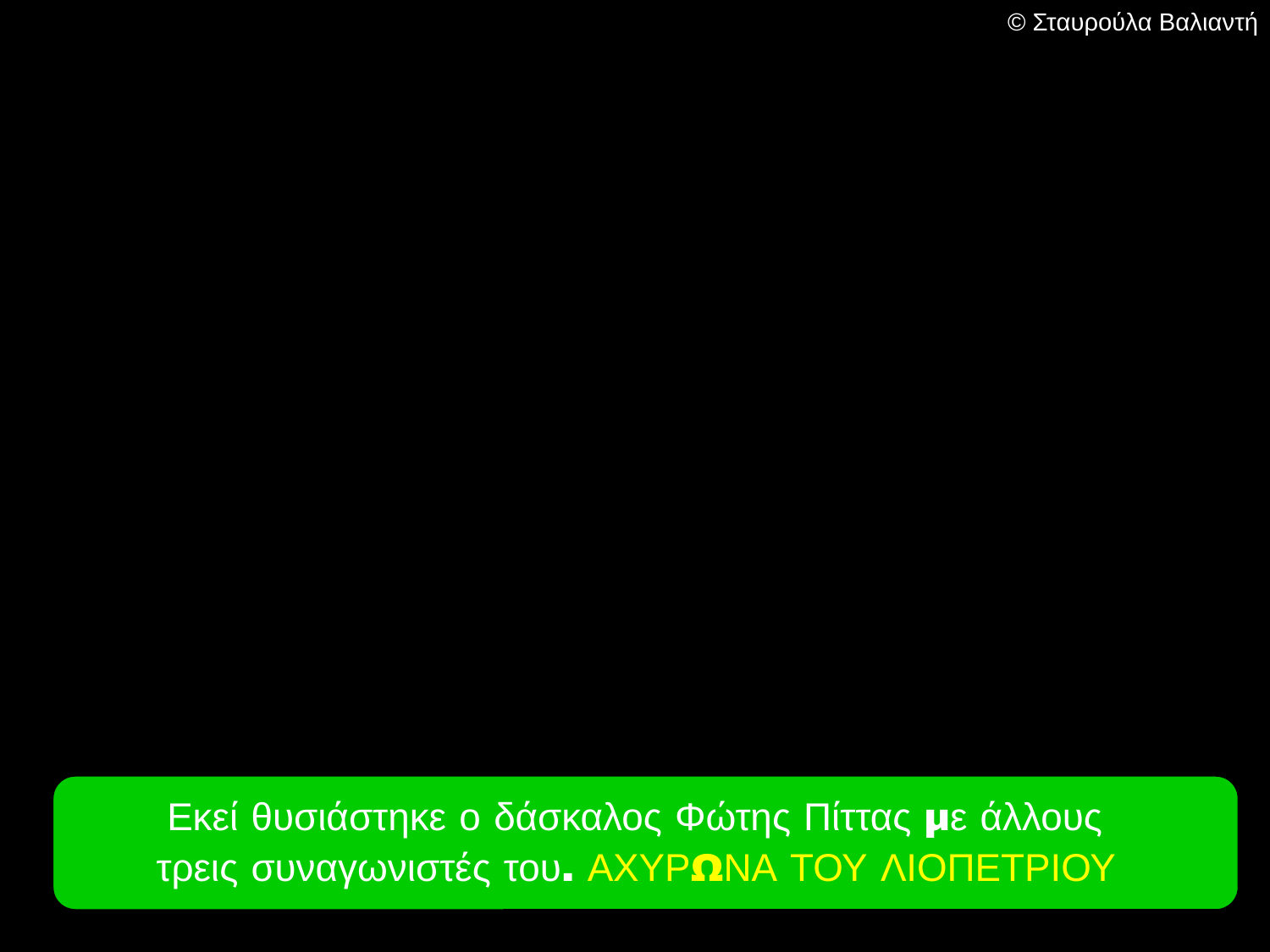

© Σταυρούλα Βαλιαντή

Εκεί θυσιάστηκε ο δάσκαλος Φώτης Πίττας με άλλους
τρεις συναγωνιστές του. ΑΧΥΡΩΝΑ ΤΟΥ ΛΙΟΠΕΤΡΙΟΥ